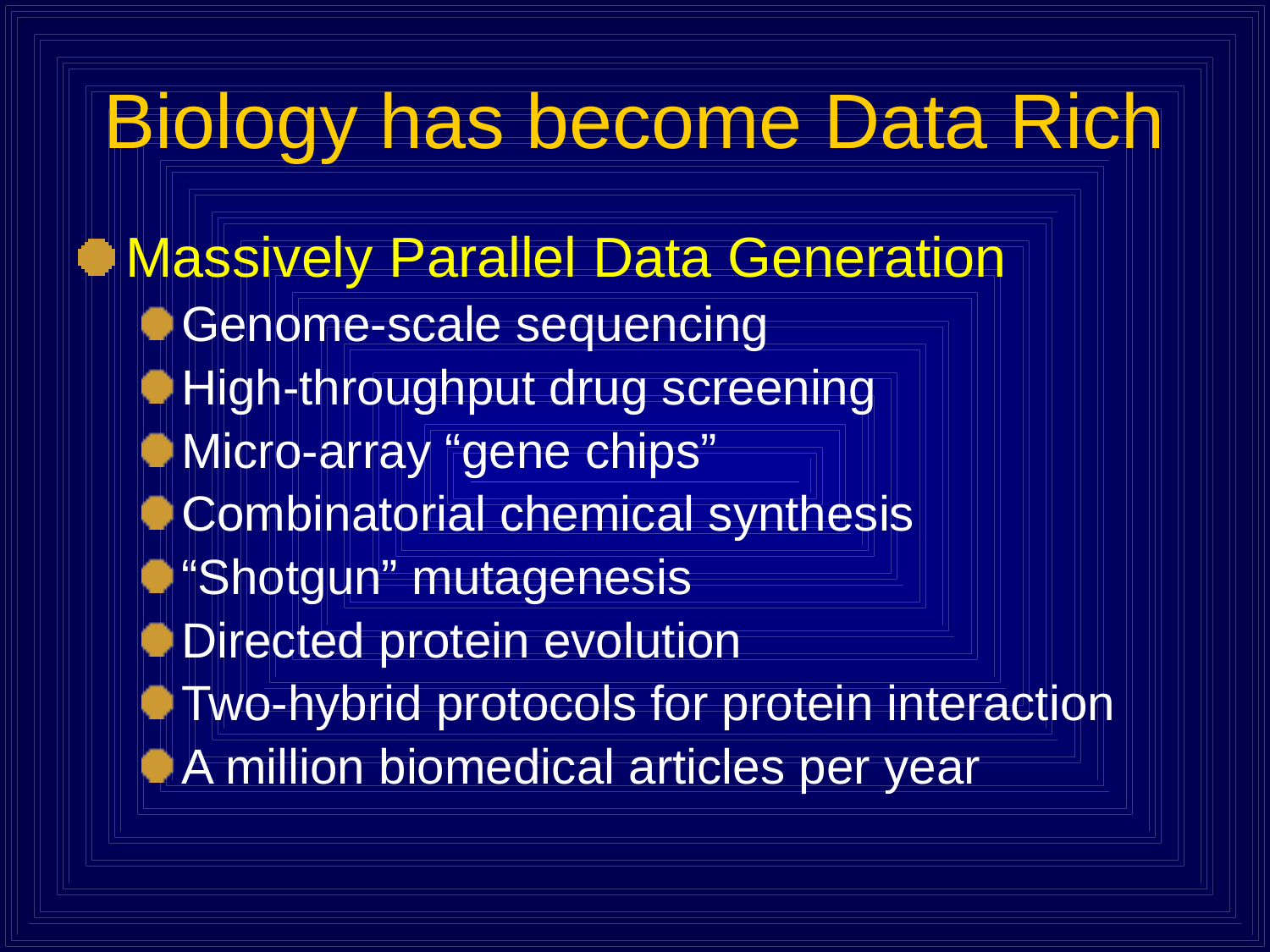

# Biology has become Data Rich
Massively Parallel Data Generation
Genome-scale sequencing
High-throughput drug screening
Micro-array “gene chips”
Combinatorial chemical synthesis
“Shotgun” mutagenesis
Directed protein evolution
Two-hybrid protocols for protein interaction
A million biomedical articles per year